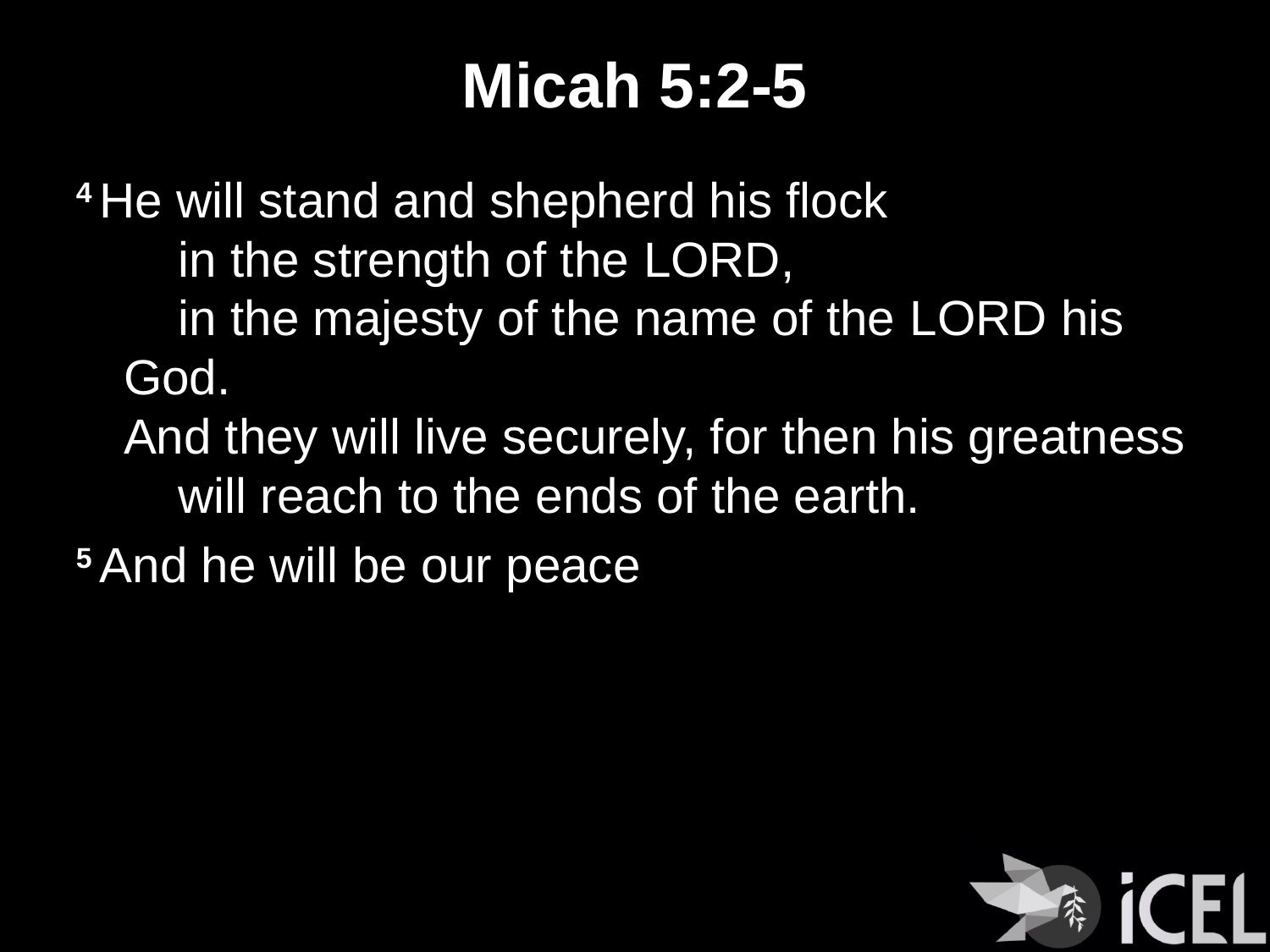

# Micah 5:2-5
4 He will stand and shepherd his flock
    in the strength of the Lord,
    in the majesty of the name of the Lord his God.
And they will live securely, for then his greatness
    will reach to the ends of the earth.
5 And he will be our peace